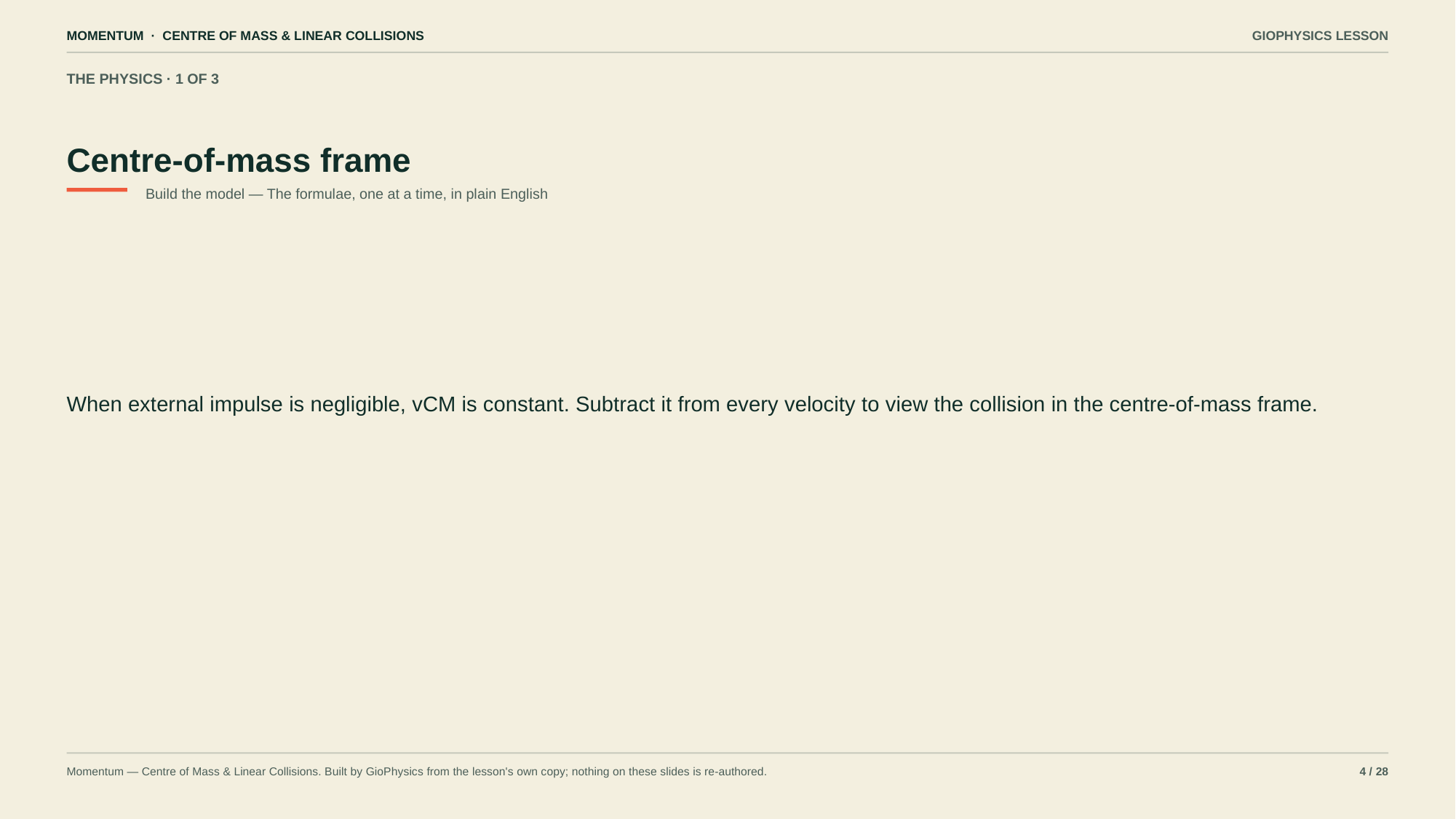

MOMENTUM  ·  CENTRE OF MASS & LINEAR COLLISIONS
GIOPHYSICS LESSON

THE PHYSICS · 1 OF 3
Centre-of-mass frame
Build the model — The formulae, one at a time, in plain English

When external impulse is negligible, vCM is constant. Subtract it from every velocity to view the collision in the centre-of-mass frame.

Momentum — Centre of Mass & Linear Collisions. Built by GioPhysics from the lesson's own copy; nothing on these slides is re-authored.
4 / 28